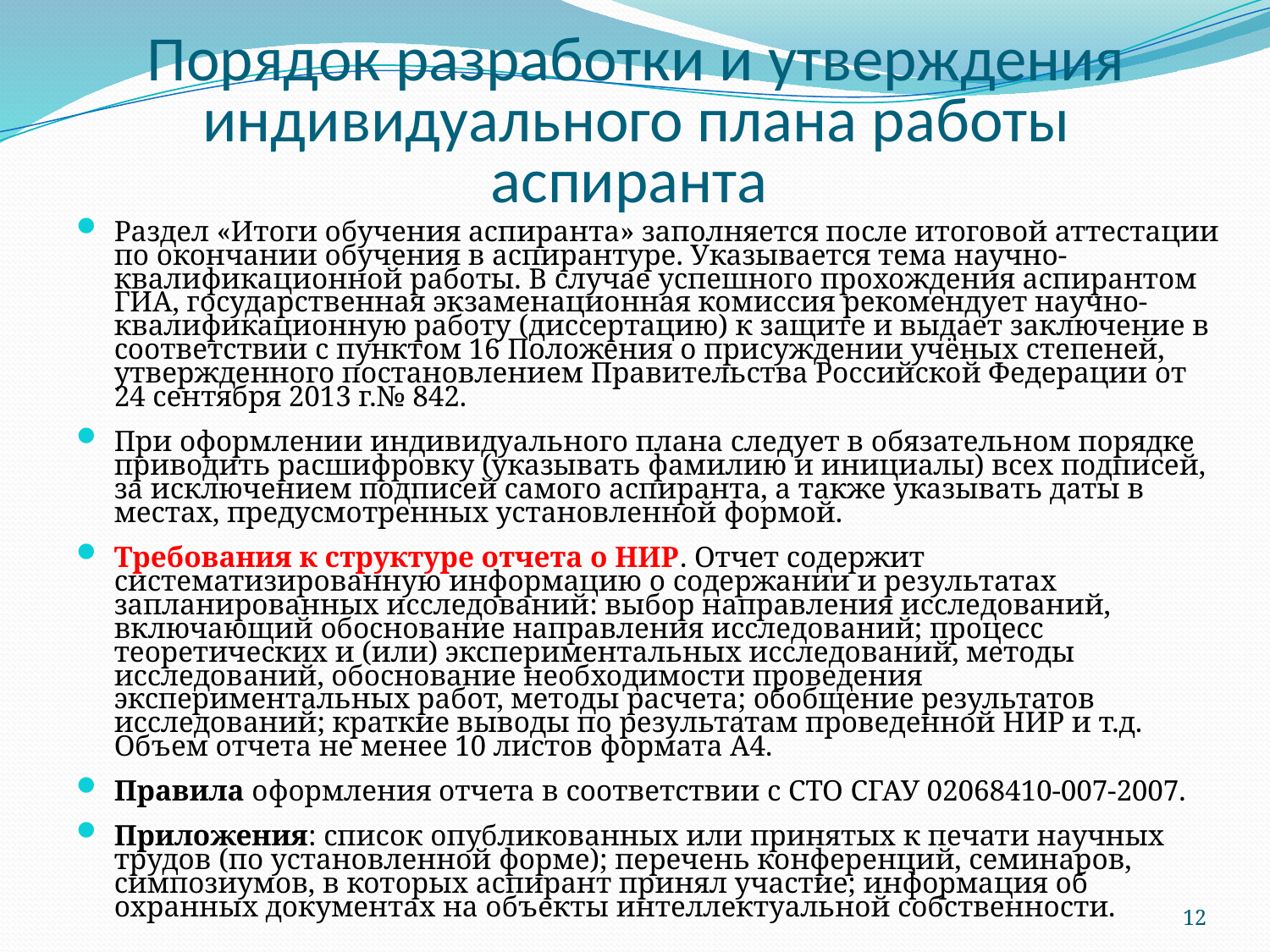

# Порядок разработки и утверждения индивидуального плана работы аспиранта
Раздел «Итоги обучения аспиранта» заполняется после итоговой аттестации по окончании обучения в аспирантуре. Указывается тема научно-квалификационной работы. В случае успешного прохождения аспирантом ГИА, государственная экзаменационная комиссия рекомендует научно-квалификационную работу (диссертацию) к защите и выдает заключение в соответствии с пунктом 16 Положения о присуждении учёных степеней, утвержденного постановлением Правительства Российской Федерации от 24 сентября 2013 г.№ 842.
При оформлении индивидуального плана следует в обязательном порядке приводить расшифровку (указывать фамилию и инициалы) всех подписей, за исключением подписей самого аспиранта, а также указывать даты в местах, предусмотренных установленной формой.
Требования к структуре отчета о НИР. Отчет содержит систематизированную информацию о содержании и результатах запланированных исследований: выбор направления исследований, включающий обоснование направления исследований; процесс теоретических и (или) экспериментальных исследований, методы исследований, обоснование необходимости проведения экспериментальных работ, методы расчета; обобщение результатов исследований; краткие выводы по результатам проведенной НИР и т.д. Объем отчета не менее 10 листов формата А4.
Правила оформления отчета в соответствии с СТО СГАУ 02068410-007-2007.
Приложения: список опубликованных или принятых к печати научных трудов (по установленной форме); перечень конференций, семинаров, симпозиумов, в которых аспирант принял участие; информация об охранных документах на объекты интеллектуальной собственности.
12